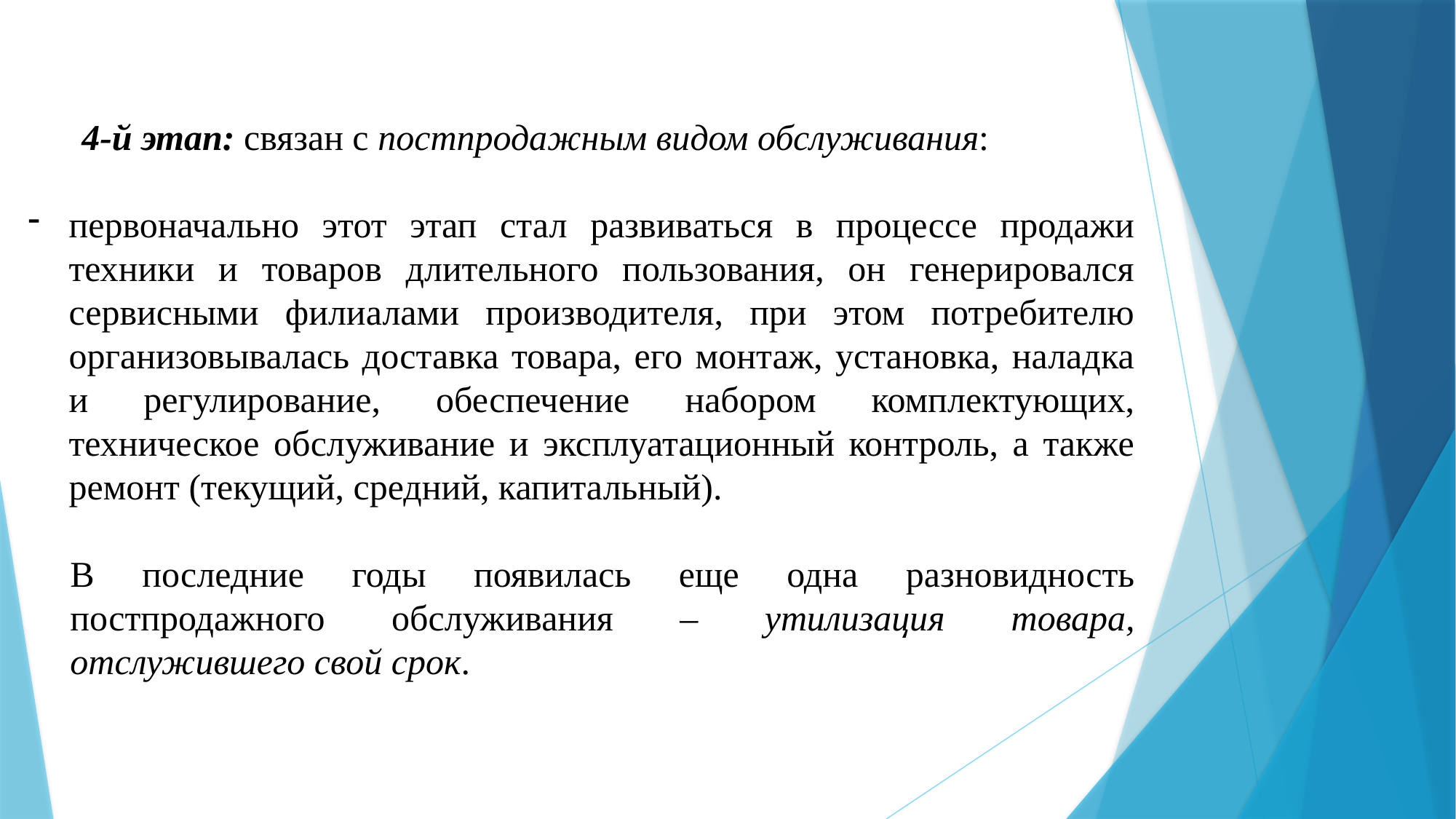

4-й этап: связан с постпродажным видом обслуживания:

первоначально этот этап стал развиваться в процессе продажи техники и товаров длительного пользования, он генерировался сервисными филиалами производителя, при этом потребителю организовывалась доставка товара, его монтаж, установка, наладка и регулирование, обеспечение набором комплектующих, техническое обслуживание и эксплуатационный контроль, а также ремонт (текущий, средний, капитальный).

В последние годы появилась еще одна разновидность постпродажного обслуживания – утилизация товара, отслужившего свой срок.